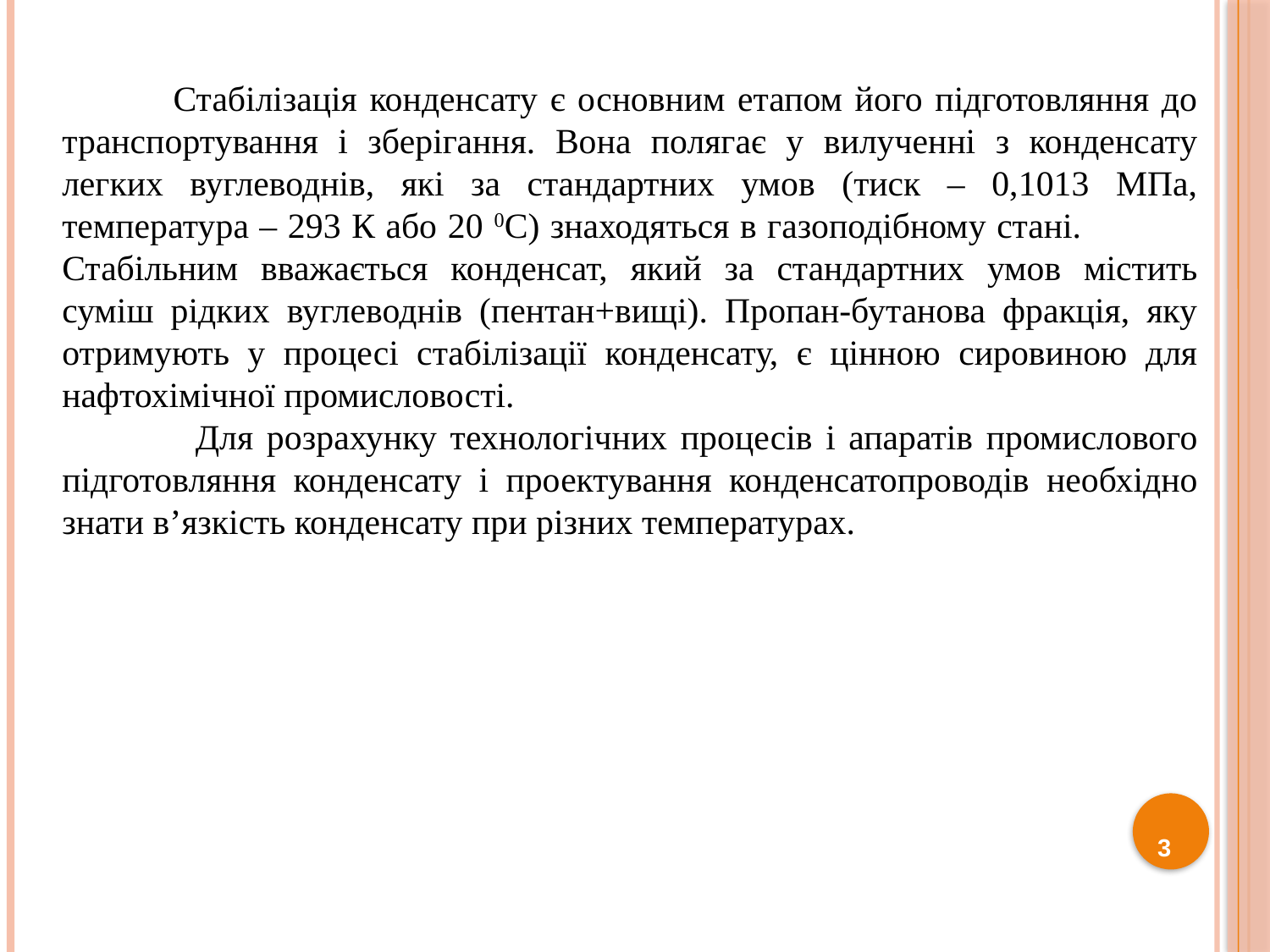

Стабілізація конденсату є основним етапом його підготовляння до транспортування і зберігання. Вона полягає у вилученні з конденсату легких вуглеводнів, які за стандартних умов (тиск – 0,1013 МПа, температура – 293 К або 20 0С) знаходяться в газоподібному стані.            Стабільним вважається конденсат, який за стандартних умов містить суміш рідких вуглеводнів (пентан+вищі). Пропан-бутанова фракція, яку отримують у процесі стабілізації конденсату, є цінною сировиною для нафтохімічної промисловості.
          Для розрахунку технологічних процесів і апаратів промислового підготовляння конденсату і проектування конденсатопроводів необхідно знати в’язкість конденсату при різних температурах.
       3